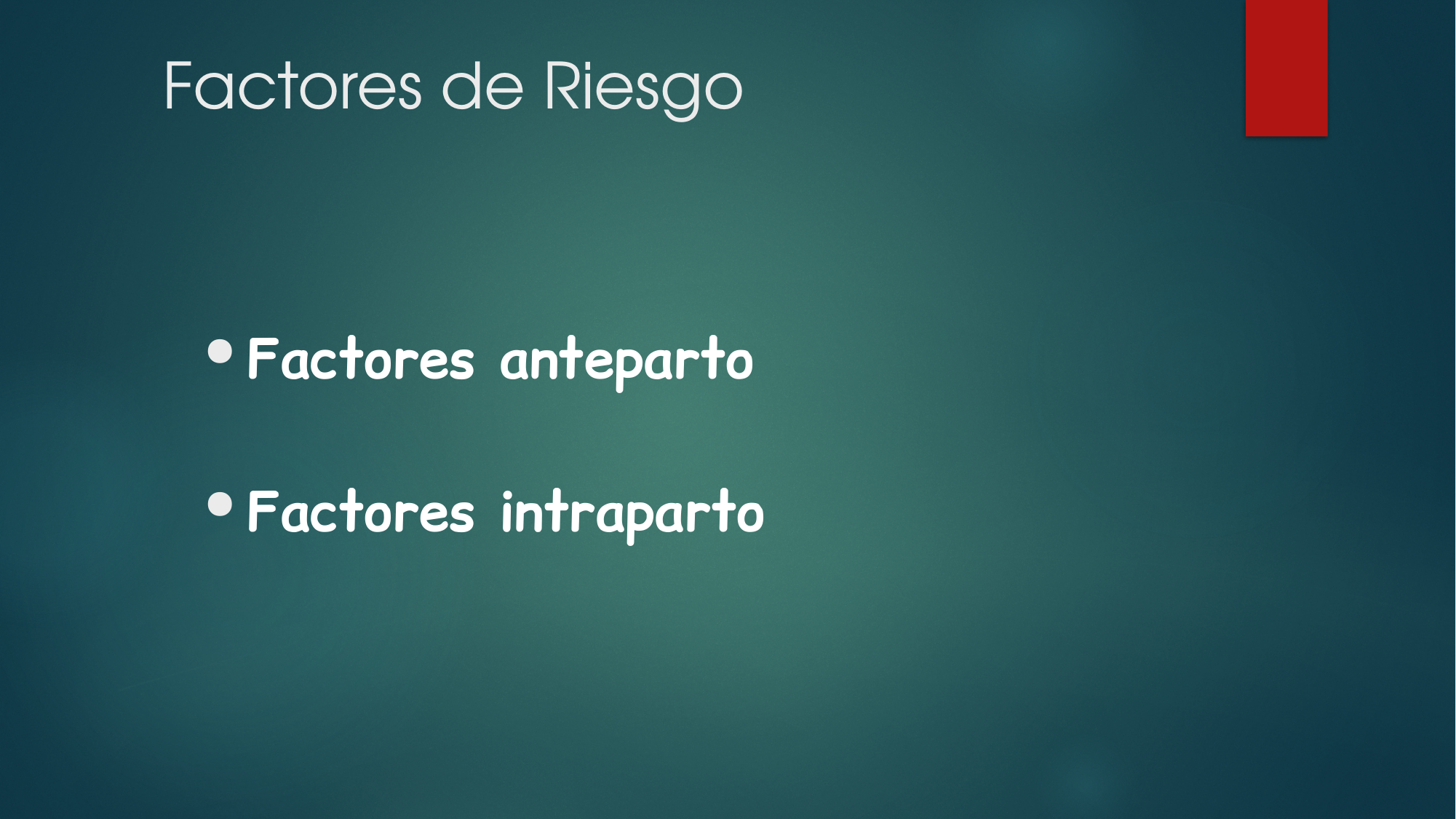

# Factores de Riesgo
Factores anteparto

Factores intraparto